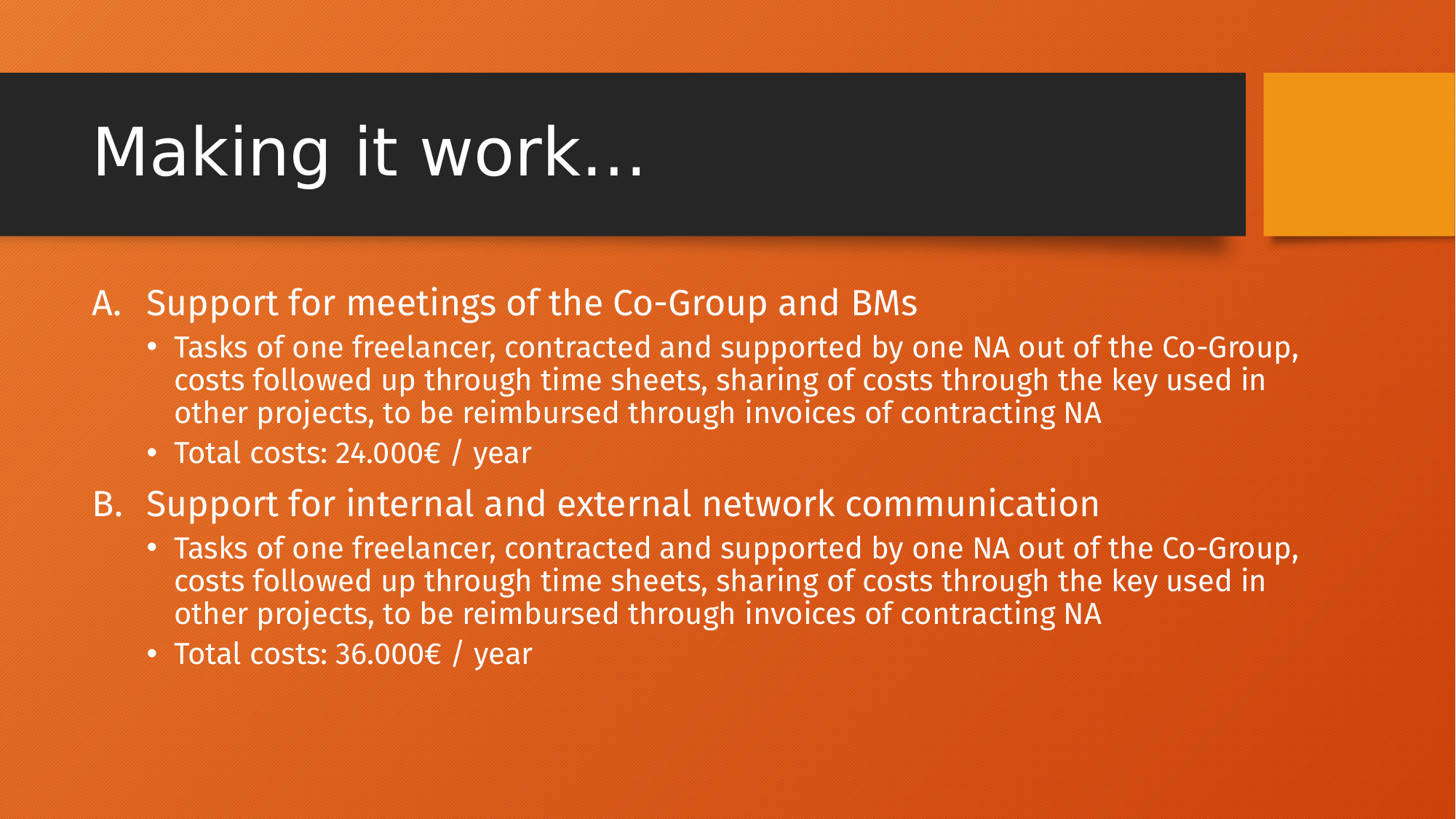

# Making it work…
Support for meetings of the Co-Group and BMs
Tasks of one freelancer, contracted and supported by one NA out of the Co-Group, costs followed up through time sheets, sharing of costs through the key used in other projects, to be reimbursed through invoices of contracting NA
Total costs: 24.000€ / year
Support for internal and external network communication
Tasks of one freelancer, contracted and supported by one NA out of the Co-Group, costs followed up through time sheets, sharing of costs through the key used in other projects, to be reimbursed through invoices of contracting NA
Total costs: 36.000€ / year